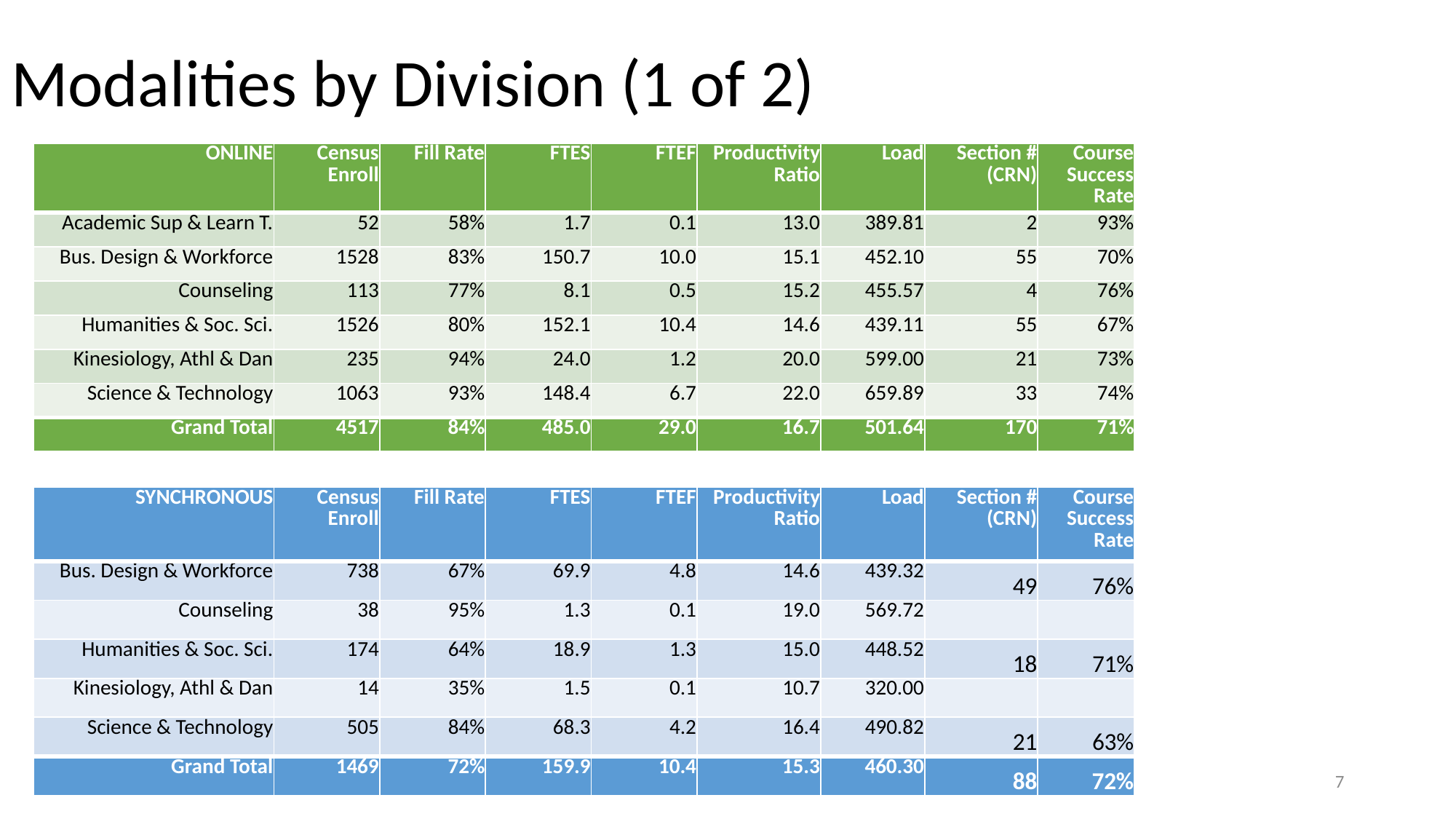

# Modalities by Division (1 of 2)
| ONLINE | Census Enroll | Fill Rate | FTES | FTEF | Productivity Ratio | Load | Section # (CRN) | Course Success Rate |
| --- | --- | --- | --- | --- | --- | --- | --- | --- |
| Academic Sup & Learn T. | 52 | 58% | 1.7 | 0.1 | 13.0 | 389.81 | 2 | 93% |
| Bus. Design & Workforce | 1528 | 83% | 150.7 | 10.0 | 15.1 | 452.10 | 55 | 70% |
| Counseling | 113 | 77% | 8.1 | 0.5 | 15.2 | 455.57 | 4 | 76% |
| Humanities & Soc. Sci. | 1526 | 80% | 152.1 | 10.4 | 14.6 | 439.11 | 55 | 67% |
| Kinesiology, Athl & Dan | 235 | 94% | 24.0 | 1.2 | 20.0 | 599.00 | 21 | 73% |
| Science & Technology | 1063 | 93% | 148.4 | 6.7 | 22.0 | 659.89 | 33 | 74% |
| Grand Total | 4517 | 84% | 485.0 | 29.0 | 16.7 | 501.64 | 170 | 71% |
| SYNCHRONOUS | Census Enroll | Fill Rate | FTES | FTEF | Productivity Ratio | Load | Section # (CRN) | Course Success Rate |
| --- | --- | --- | --- | --- | --- | --- | --- | --- |
| Bus. Design & Workforce | 738 | 67% | 69.9 | 4.8 | 14.6 | 439.32 | 49 | 76% |
| Counseling | 38 | 95% | 1.3 | 0.1 | 19.0 | 569.72 |  |  |
| Humanities & Soc. Sci. | 174 | 64% | 18.9 | 1.3 | 15.0 | 448.52 | 18 | 71% |
| Kinesiology, Athl & Dan | 14 | 35% | 1.5 | 0.1 | 10.7 | 320.00 |  |  |
| Science & Technology | 505 | 84% | 68.3 | 4.2 | 16.4 | 490.82 | 21 | 63% |
| Grand Total | 1469 | 72% | 159.9 | 10.4 | 15.3 | 460.30 | 88 | 72% |
4/2/2024
7